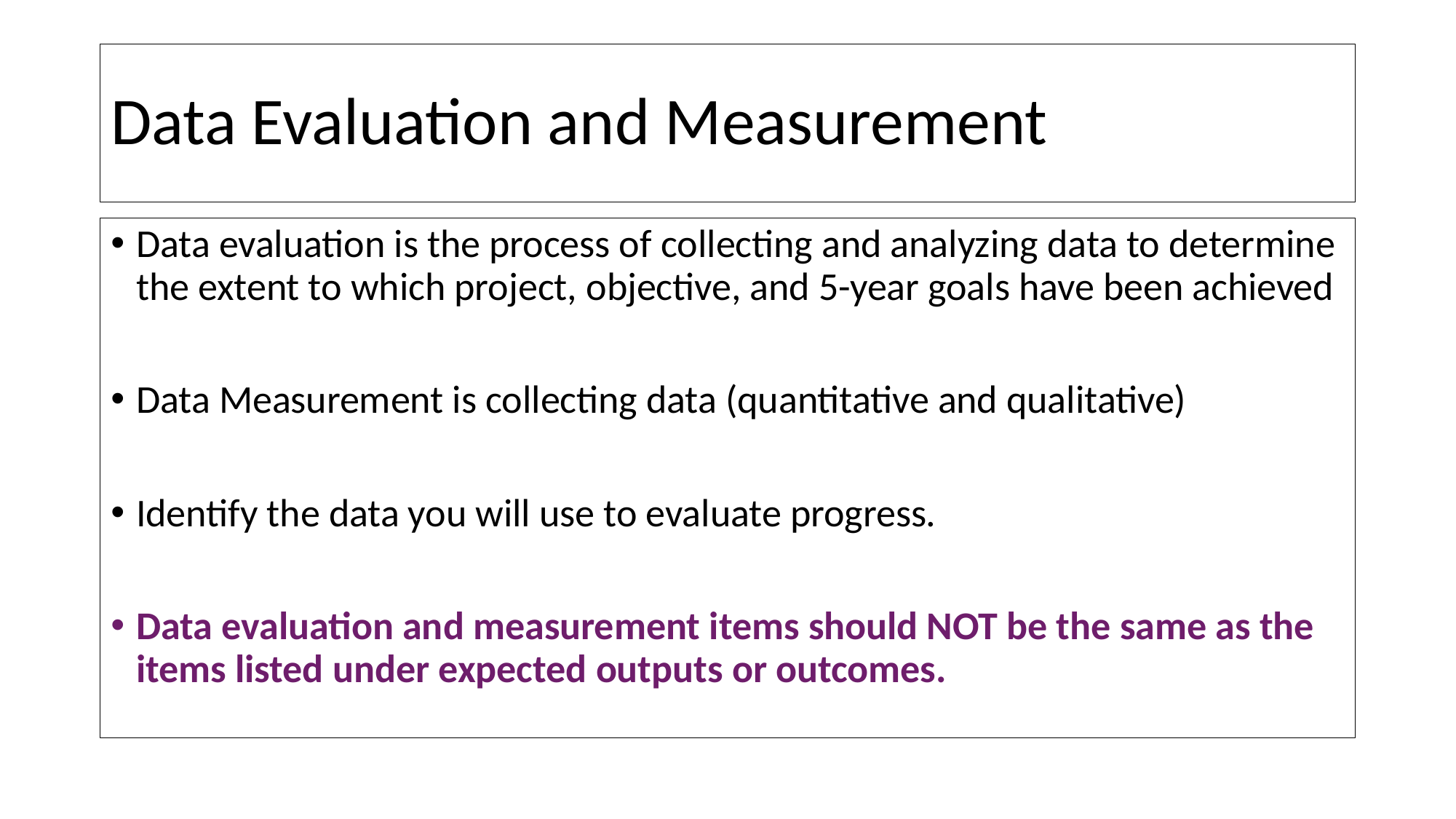

# Data Evaluation and Measurement
Data evaluation is the process of collecting and analyzing data to determine the extent to which project, objective, and 5-year goals have been achieved

Data Measurement is collecting data (quantitative and qualitative)

Identify the data you will use to evaluate progress.

Data evaluation and measurement items should NOT be the same as the items listed under expected outputs or outcomes.